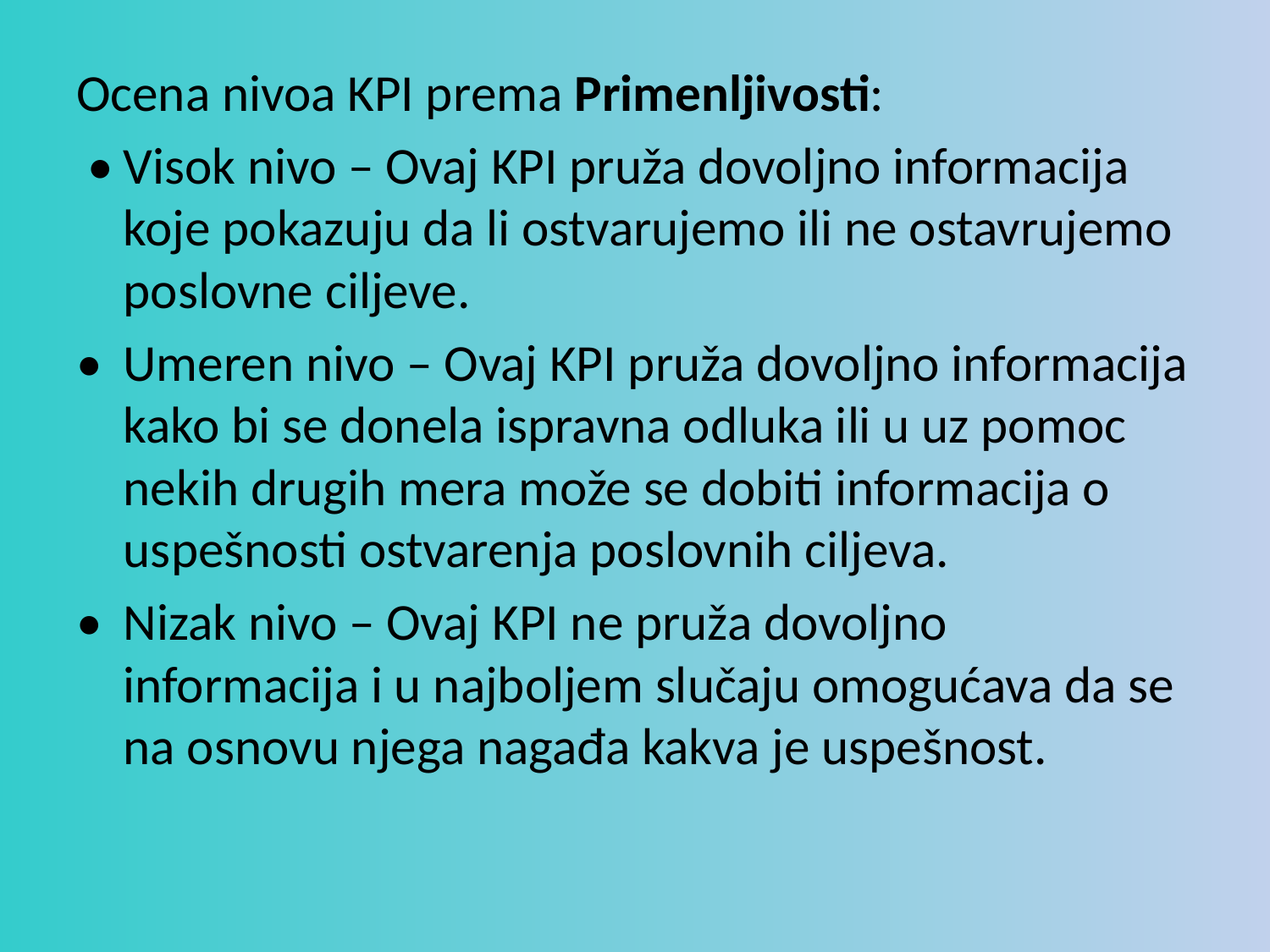

Ocena nivoa KPI prema Primenljivosti:
 •	Visok nivo – Ovaj KPI pruža dovoljno informacija koje pokazuju da li ostvarujemo ili ne ostavrujemo poslovne ciljeve.
•	Umeren nivo – Ovaj KPI pruža dovoljno informacija kako bi se donela ispravna odluka ili u uz pomoc nekih drugih mera može se dobiti informacija o uspešnosti ostvarenja poslovnih ciljeva.
•	Nizak nivo – Ovaj KPI ne pruža dovoljno informacija i u najboljem slučaju omogućava da se na osnovu njega nagađa kakva je uspešnost.